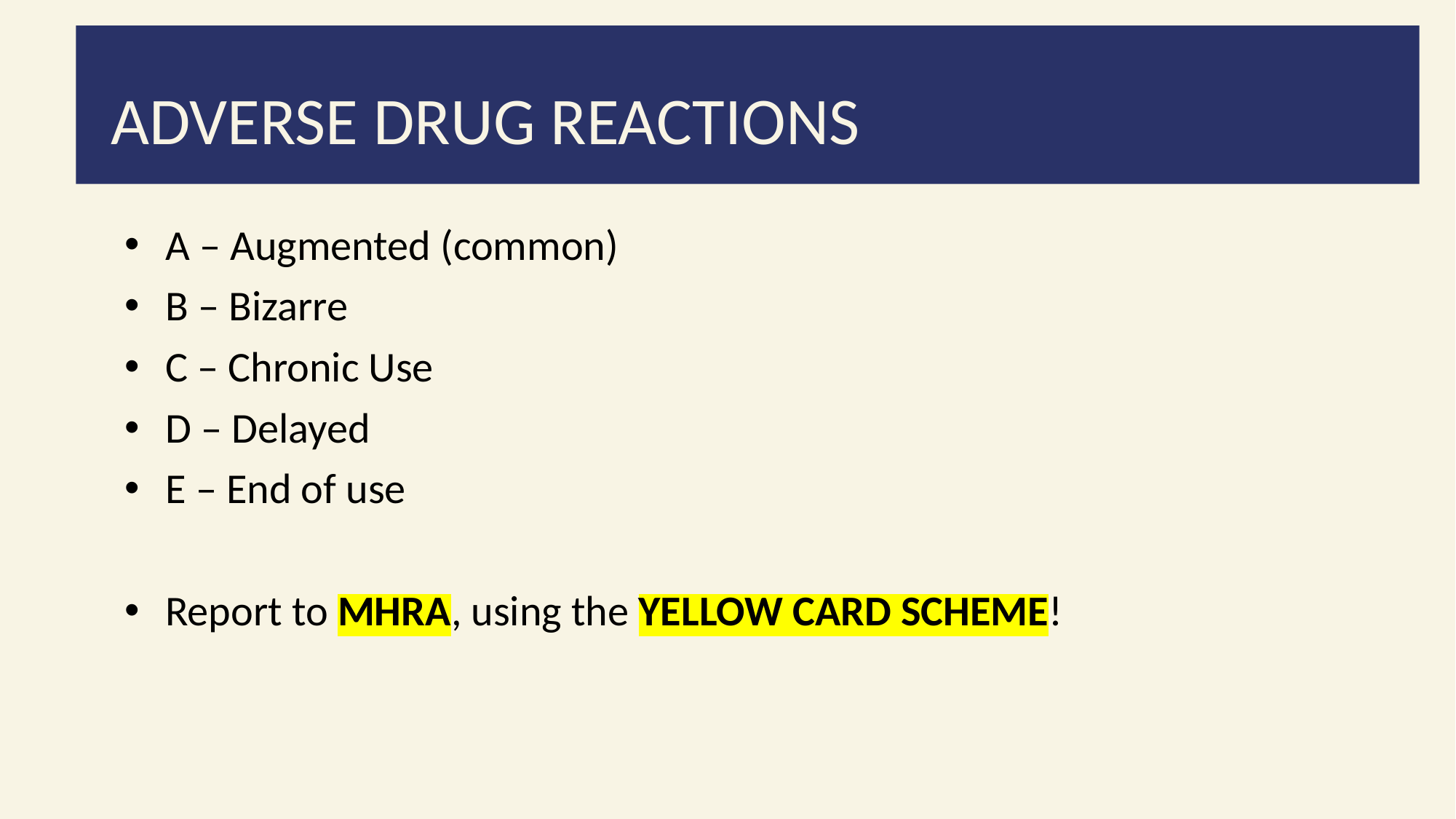

# ADVERSE DRUG REACTIONS
A – Augmented (common)
B – Bizarre
C – Chronic Use
D – Delayed
E – End of use

Report to MHRA, using the YELLOW CARD SCHEME!